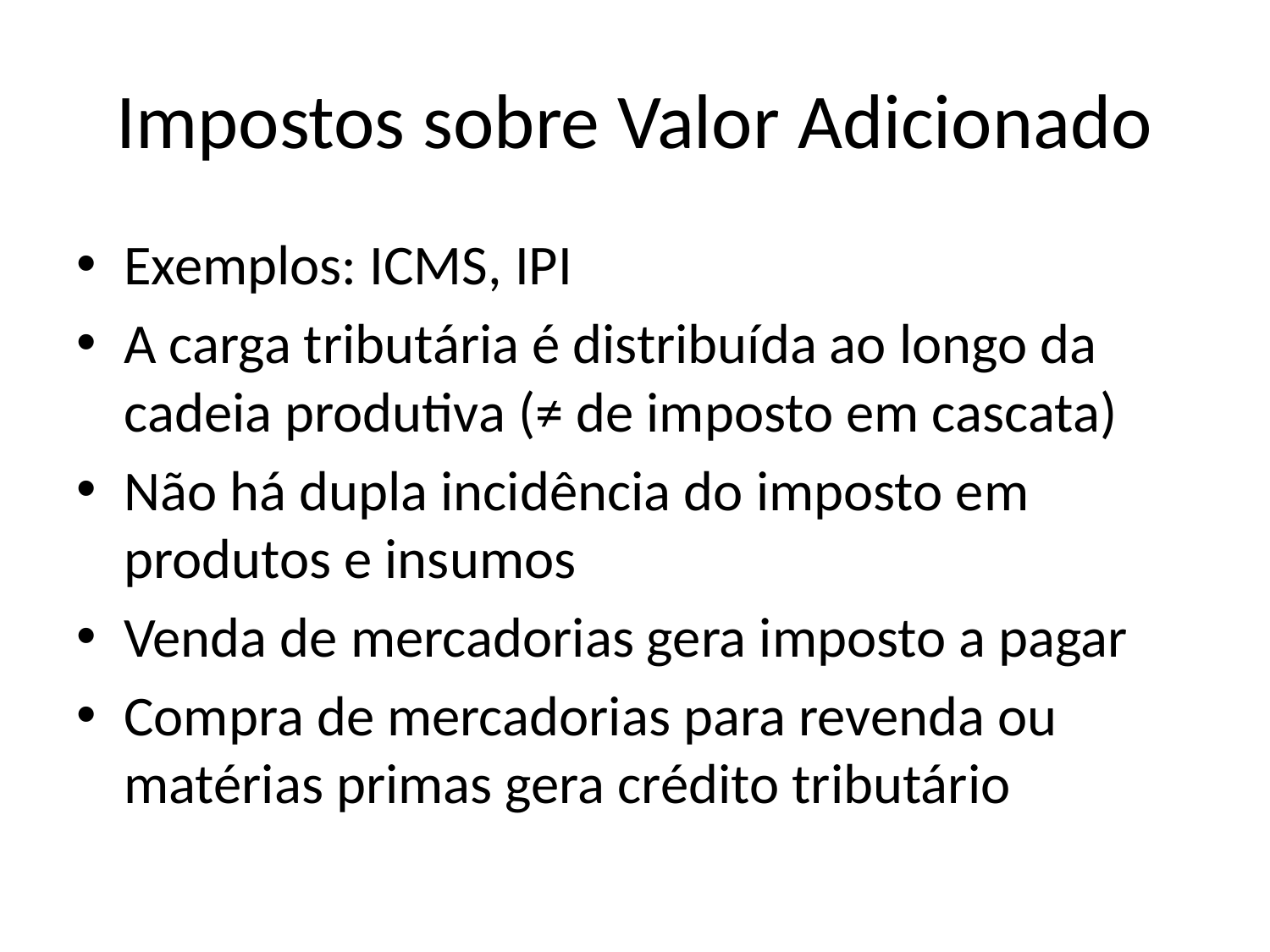

# Impostos sobre Valor Adicionado
Exemplos: ICMS, IPI
A carga tributária é distribuída ao longo da cadeia produtiva (≠ de imposto em cascata)
Não há dupla incidência do imposto em produtos e insumos
Venda de mercadorias gera imposto a pagar
Compra de mercadorias para revenda ou matérias primas gera crédito tributário